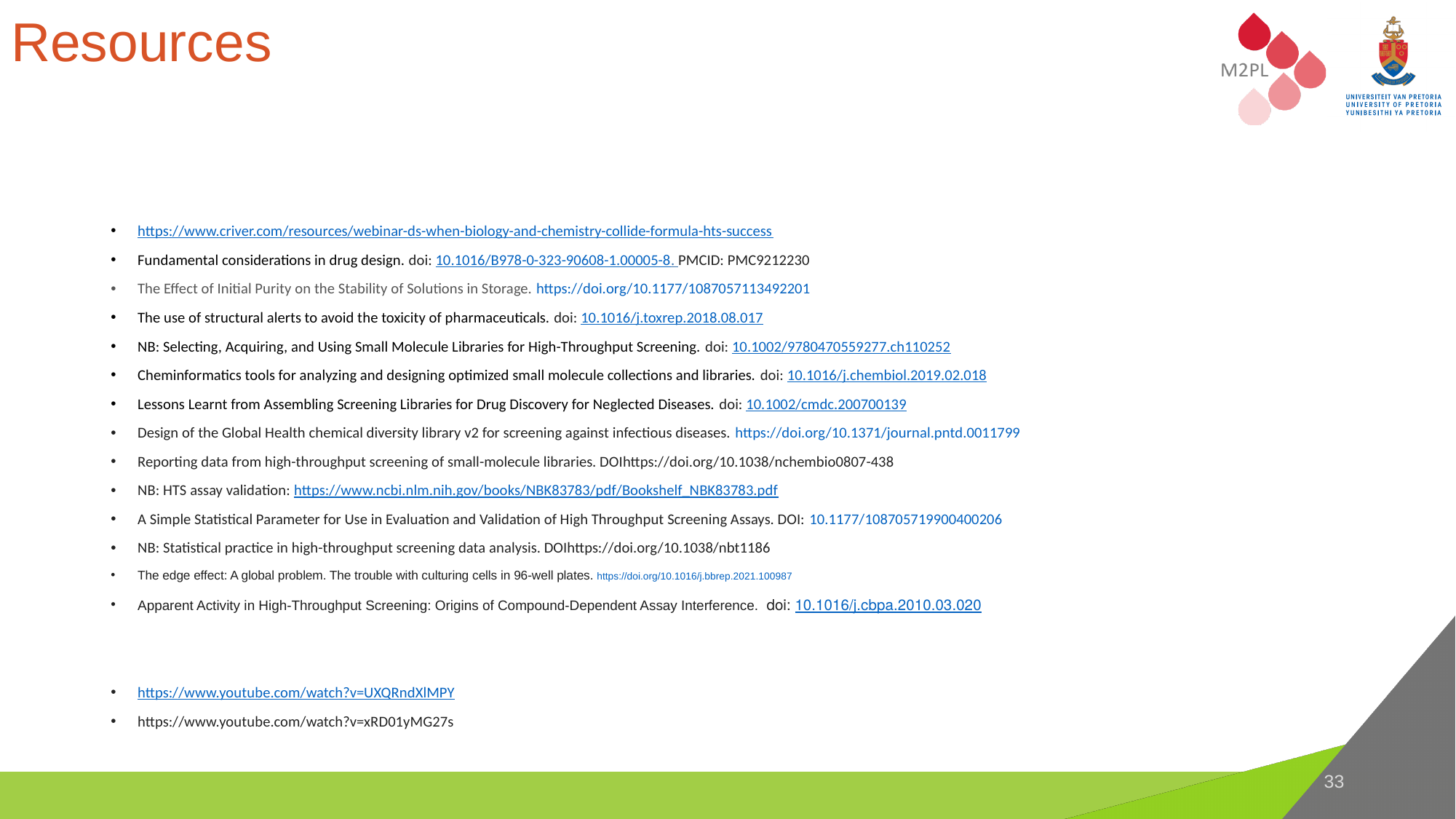

# Resources
https://www.criver.com/resources/webinar-ds-when-biology-and-chemistry-collide-formula-hts-success
Fundamental considerations in drug design. doi: 10.1016/B978-0-323-90608-1.00005-8. PMCID: PMC9212230
The Effect of Initial Purity on the Stability of Solutions in Storage. https://doi.org/10.1177/1087057113492201
The use of structural alerts to avoid the toxicity of pharmaceuticals. doi: 10.1016/j.toxrep.2018.08.017
NB: Selecting, Acquiring, and Using Small Molecule Libraries for High-Throughput Screening. doi: 10.1002/9780470559277.ch110252
Cheminformatics tools for analyzing and designing optimized small molecule collections and libraries. doi: 10.1016/j.chembiol.2019.02.018
Lessons Learnt from Assembling Screening Libraries for Drug Discovery for Neglected Diseases. doi: 10.1002/cmdc.200700139
Design of the Global Health chemical diversity library v2 for screening against infectious diseases. https://doi.org/10.1371/journal.pntd.0011799
Reporting data from high-throughput screening of small-molecule libraries. DOIhttps://doi.org/10.1038/nchembio0807-438
NB: HTS assay validation: https://www.ncbi.nlm.nih.gov/books/NBK83783/pdf/Bookshelf_NBK83783.pdf
A Simple Statistical Parameter for Use in Evaluation and Validation of High Throughput Screening Assays. DOI: 10.1177/108705719900400206
NB: Statistical practice in high-throughput screening data analysis. DOIhttps://doi.org/10.1038/nbt1186
The edge effect: A global problem. The trouble with culturing cells in 96-well plates. https://doi.org/10.1016/j.bbrep.2021.100987
Apparent Activity in High-Throughput Screening: Origins of Compound-Dependent Assay Interference.  doi: 10.1016/j.cbpa.2010.03.020

https://www.youtube.com/watch?v=UXQRndXlMPY
https://www.youtube.com/watch?v=xRD01yMG27s

33